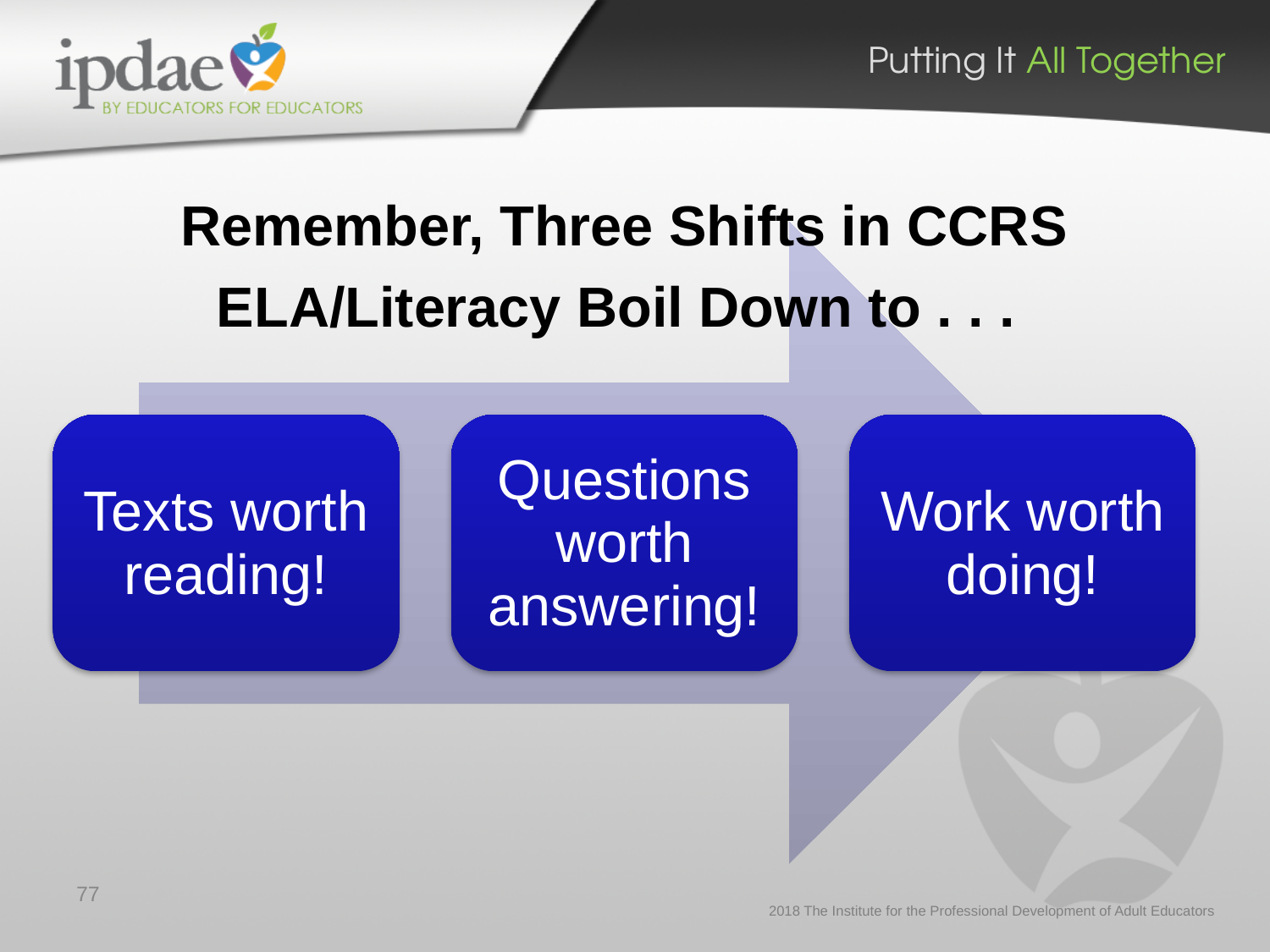

Putting It All Together
Remember, Three Shifts in CCRS ELA/Literacy Boil Down to . . .

Texts worth reading!
Questions worth answering!
Work worth doing!
77
2018 The Institute for the Professional Development of Adult Educators